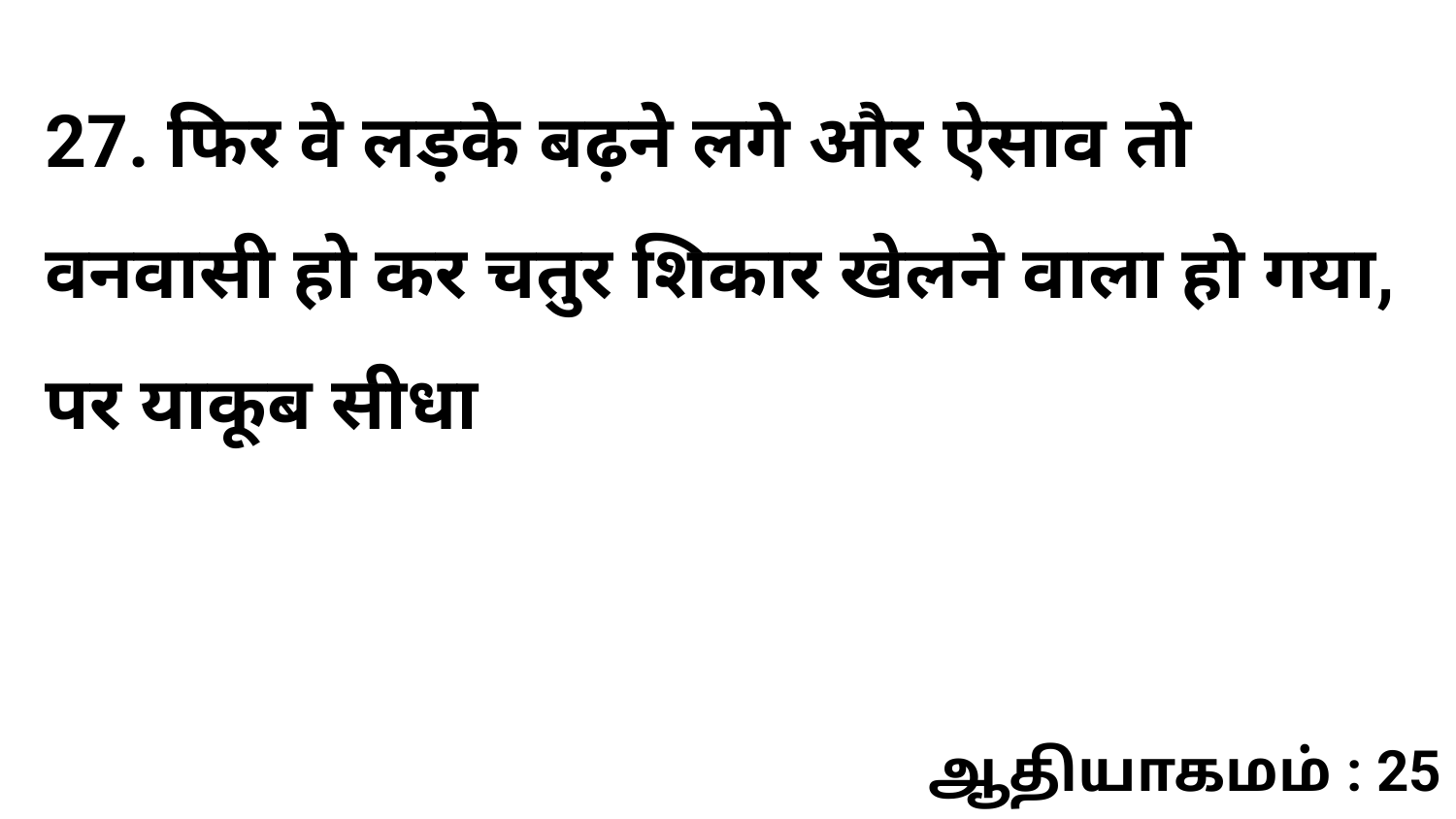

27. फिर वे लड़के बढ़ने लगे और ऐसाव तो वनवासी हो कर चतुर शिकार खेलने वाला हो गया, पर याकूब सीधा
ஆதியாகமம் : 25